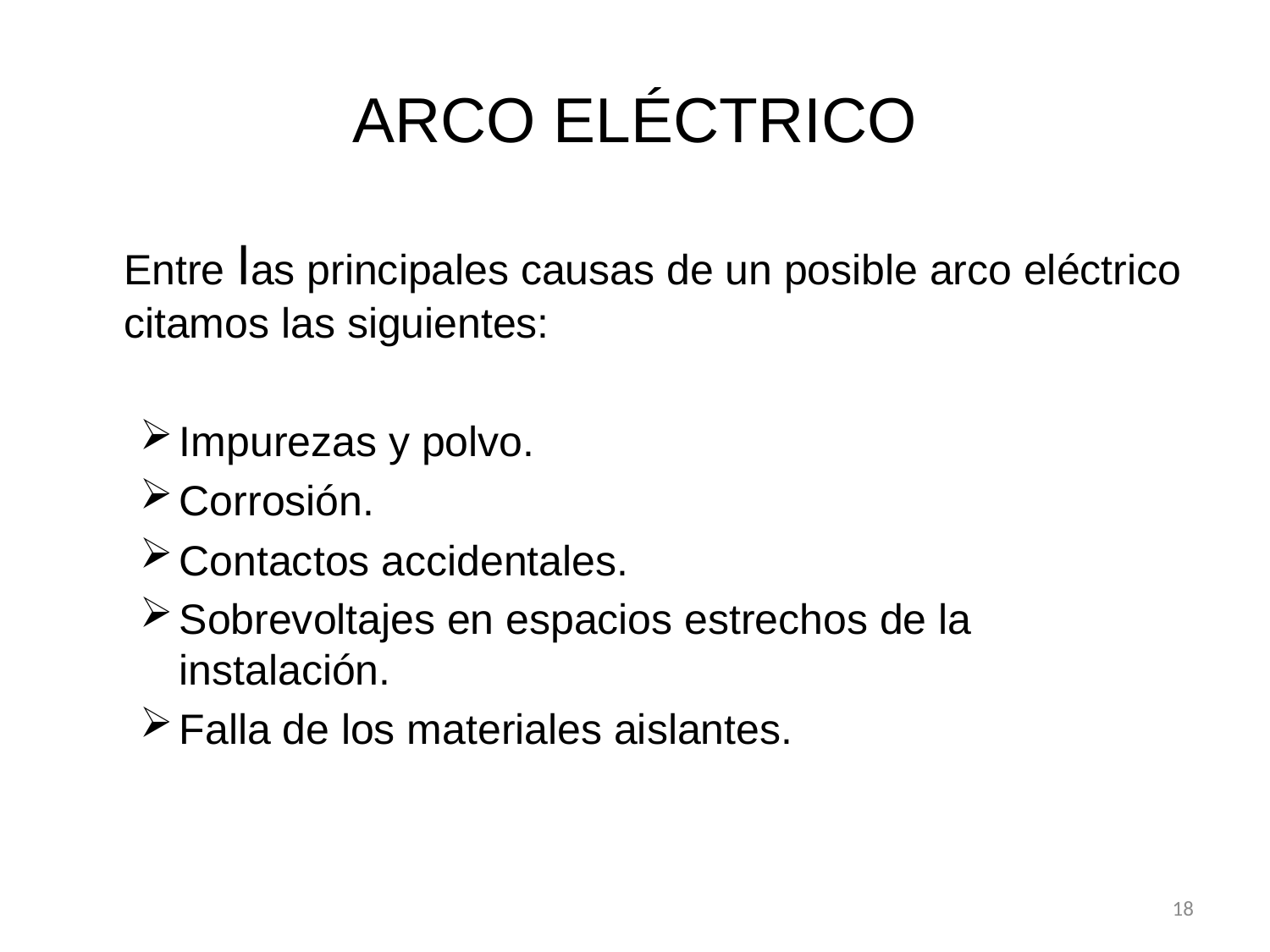

# ARCO ELÉCTRICO
	Entre las principales causas de un posible arco eléctrico citamos las siguientes:

Impurezas y polvo.
Corrosión.
Contactos accidentales.
Sobrevoltajes en espacios estrechos de la instalación.
Falla de los materiales aislantes.
18